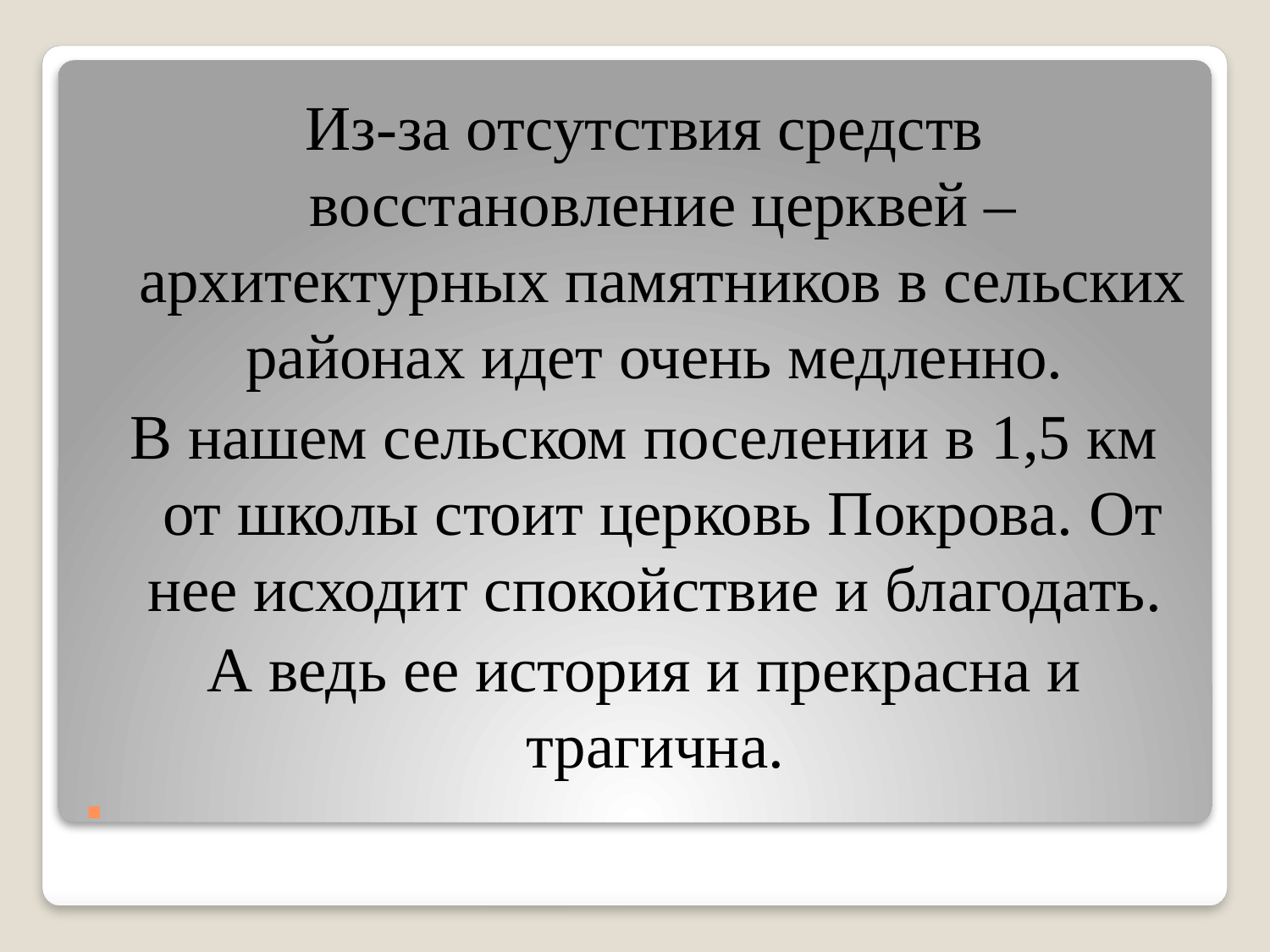

Из-за отсутствия средств восстановление церквей – архитектурных памятников в сельских районах идет очень медленно.
В нашем сельском поселении в 1,5 км от школы стоит церковь Покрова. От нее исходит спокойствие и благодать.
А ведь ее история и прекрасна и трагична.
# .